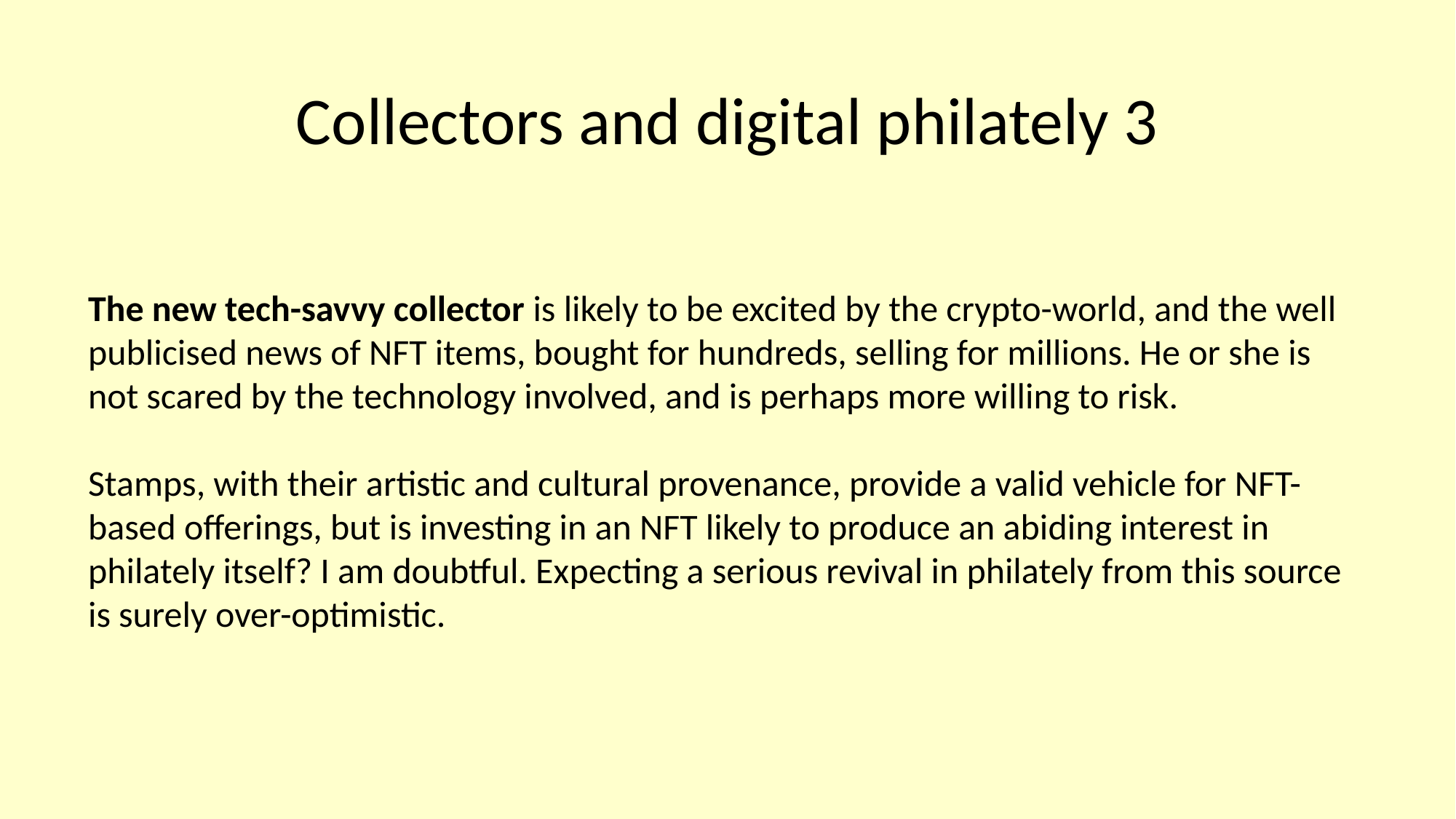

# Collectors and digital philately 3
The new tech-savvy collector is likely to be excited by the crypto-world, and the well publicised news of NFT items, bought for hundreds, selling for millions. He or she is not scared by the technology involved, and is perhaps more willing to risk.

Stamps, with their artistic and cultural provenance, provide a valid vehicle for NFT-based offerings, but is investing in an NFT likely to produce an abiding interest in philately itself? I am doubtful. Expecting a serious revival in philately from this source is surely over-optimistic.